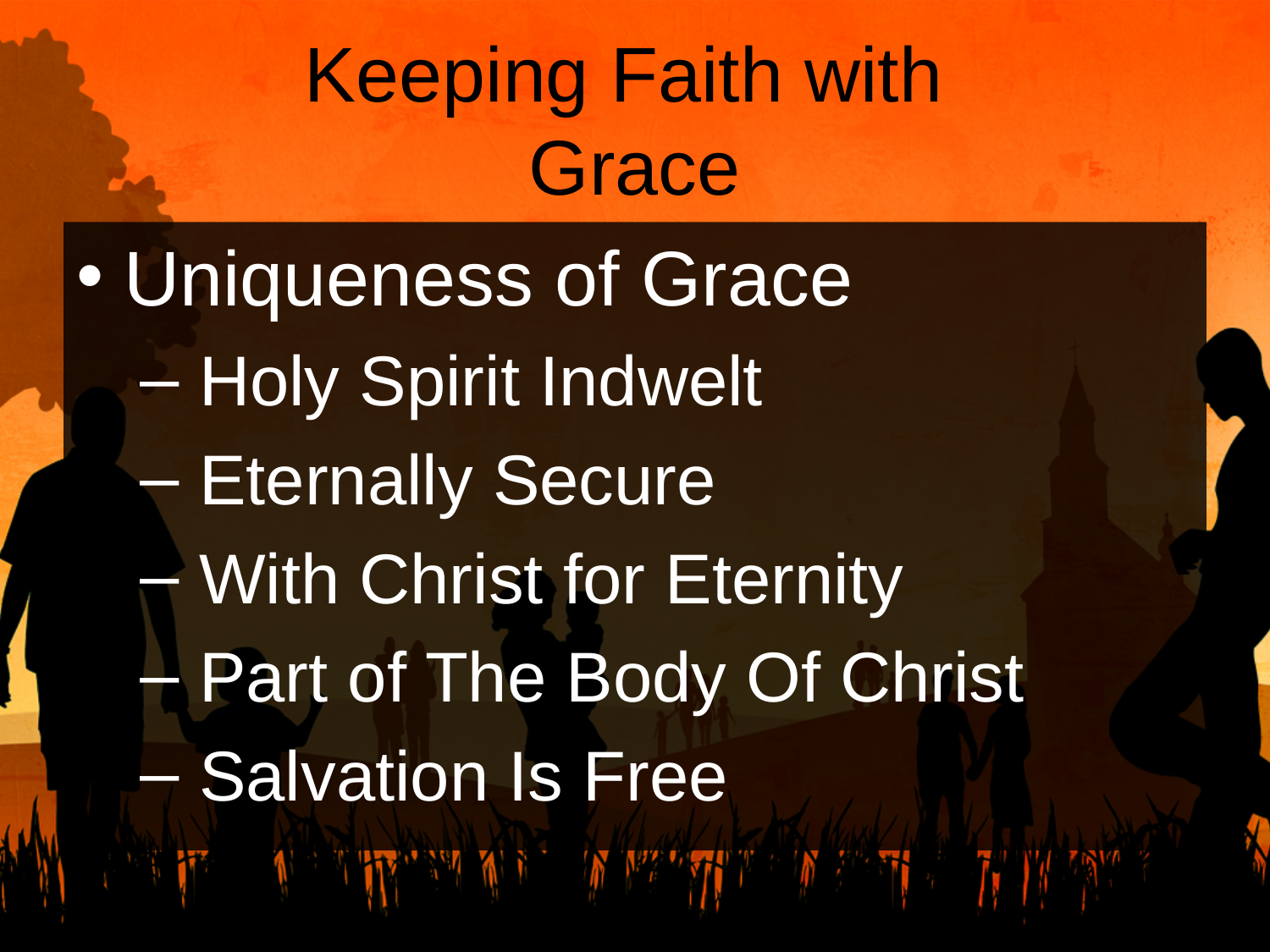

# Keeping Faith with Grace
Uniqueness of Grace
 Holy Spirit Indwelt
 Eternally Secure
 With Christ for Eternity
 Part of The Body Of Christ
 Salvation Is Free